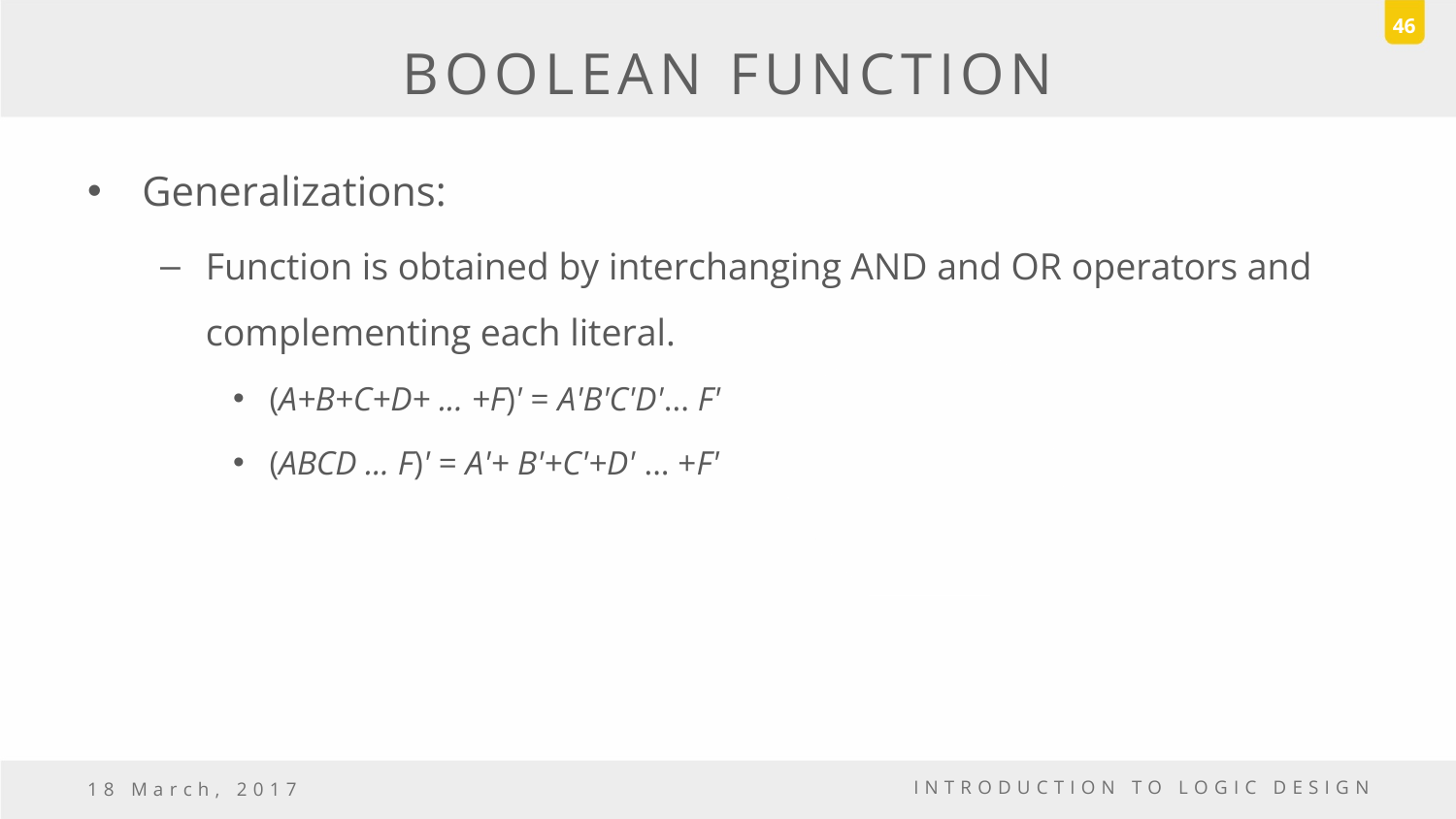

46
# BOOLEAN FUNCTION
Generalizations:
Function is obtained by interchanging AND and OR operators and complementing each literal.
(A+B+C+D+ ... +F)' = A'B'C'D'... F'
(ABCD ... F)' = A'+ B'+C'+D' ... +F'
18 March, 2017
INTRODUCTION TO LOGIC DESIGN